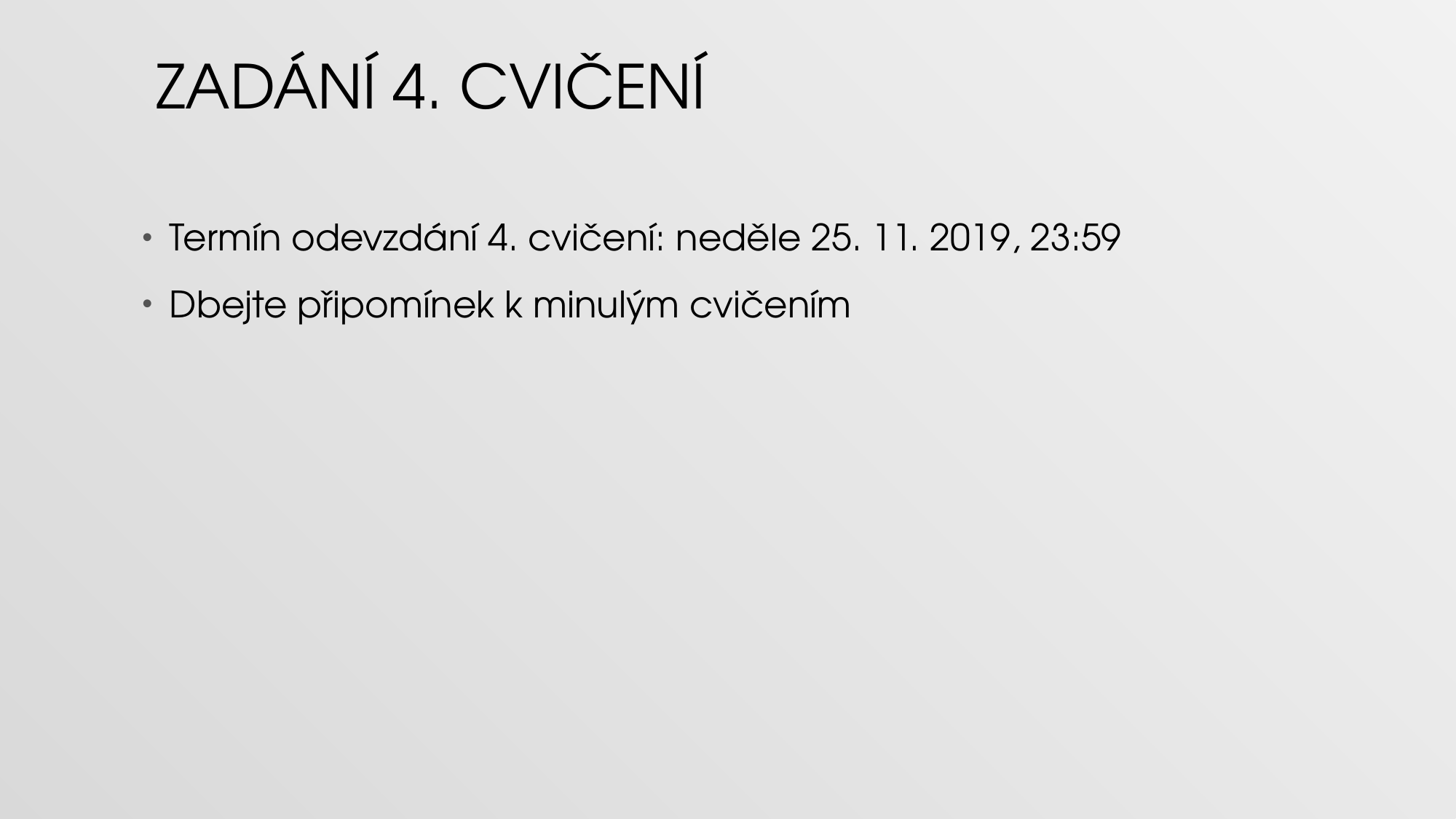

# Zadání 4. cvičení

Termín odevzdání 4. cvičení: neděle 25. 11. 2019, 23:59
Dbejte připomínek k minulým cvičením